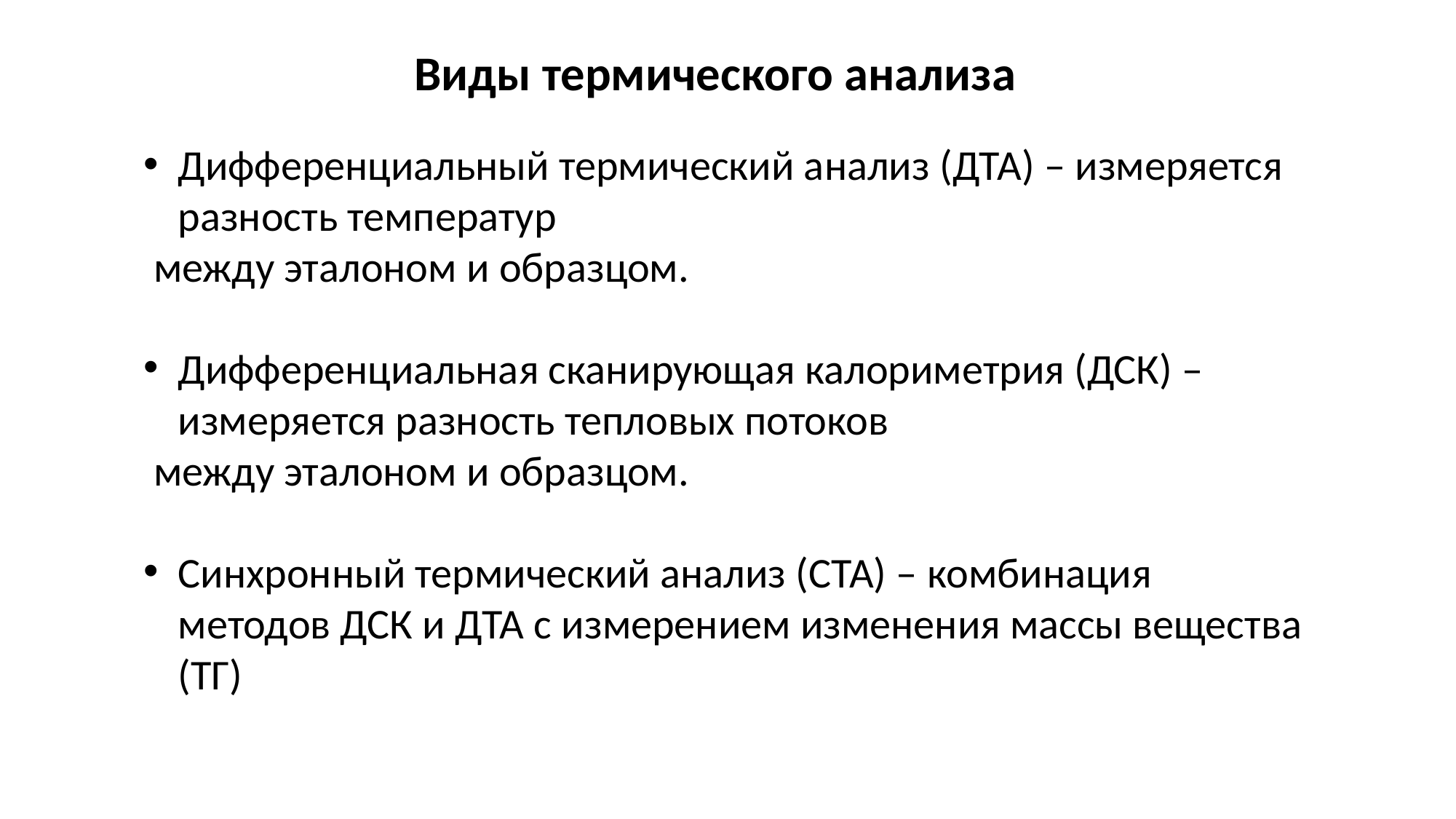

Виды термического анализа
Дифференциальный термический анализ (ДТА) – измеряется разность температур
 между эталоном и образцом.

Дифференциальная сканирующая калориметрия (ДСК) – измеряется разность тепловых потоков
 между эталоном и образцом.

Синхронный термический анализ (СТА) – комбинация методов ДСК и ДТА с измерением изменения массы вещества (ТГ)